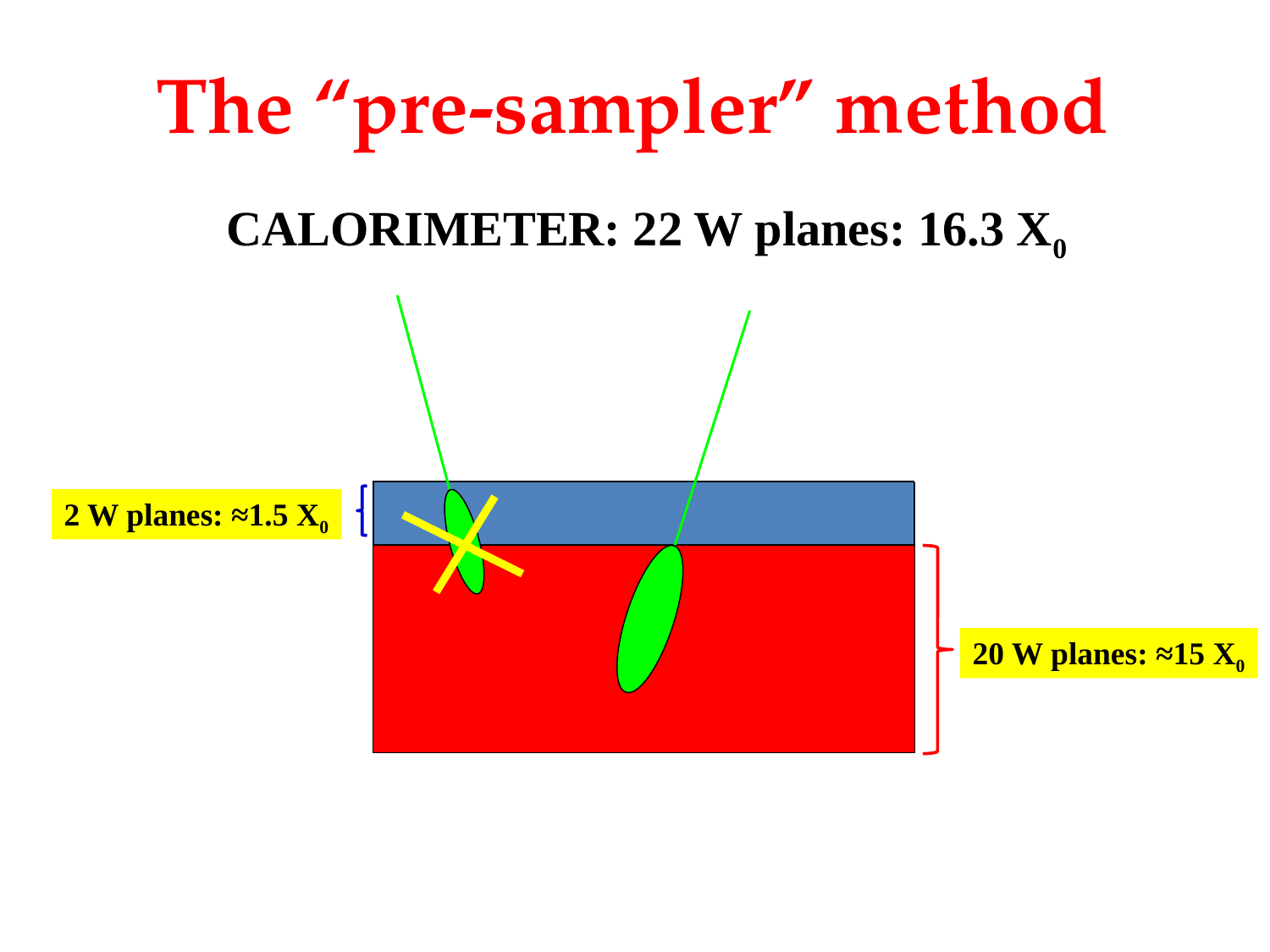

# The “pre-sampler” method
CALORIMETER: 22 W planes: 16.3 X0

2 W planes: ≈1.5 X0

20 W planes: ≈15 X0